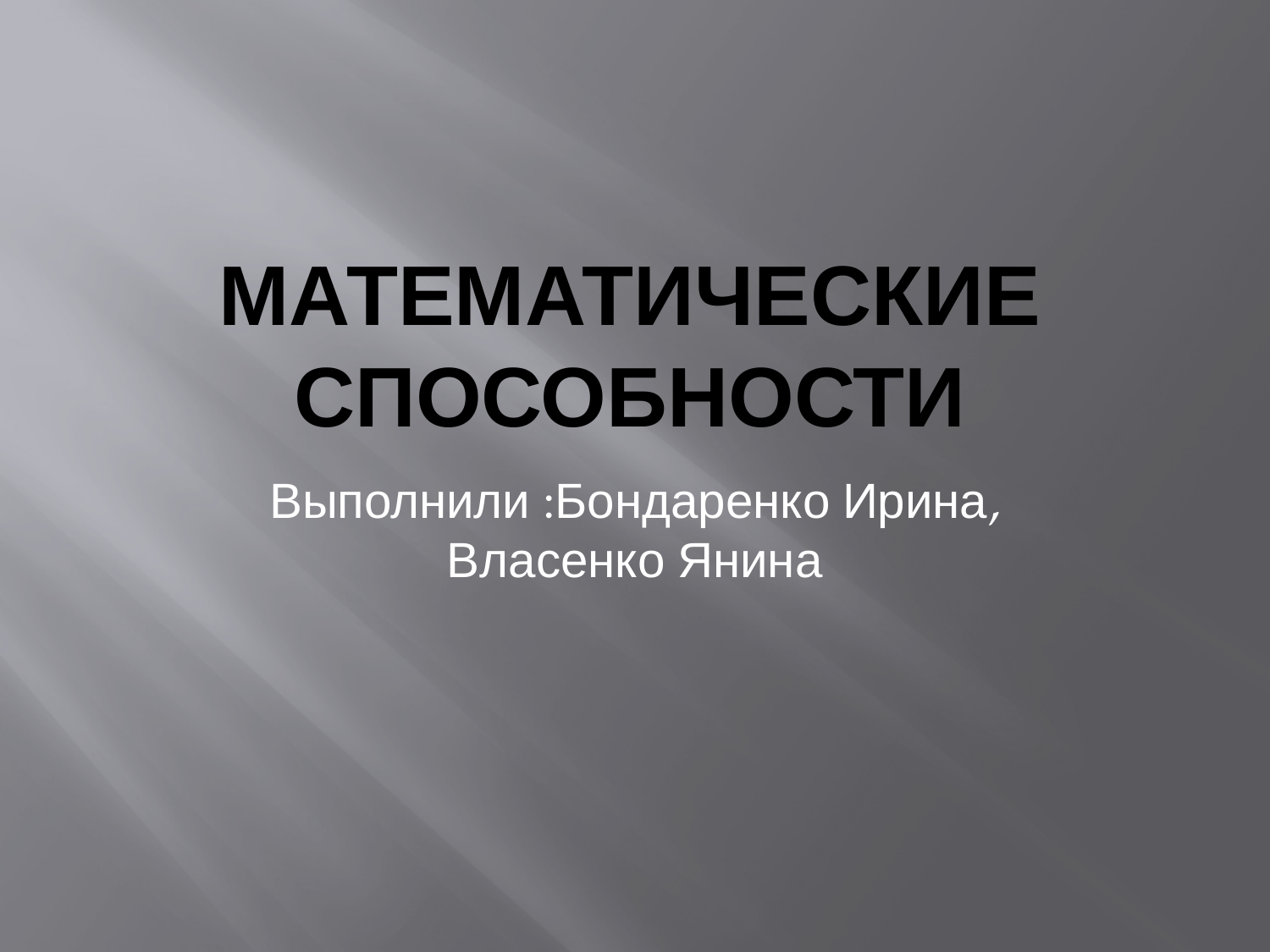

# Математические способности
Выполнили :Бондаренко Ирина, Власенко Янина